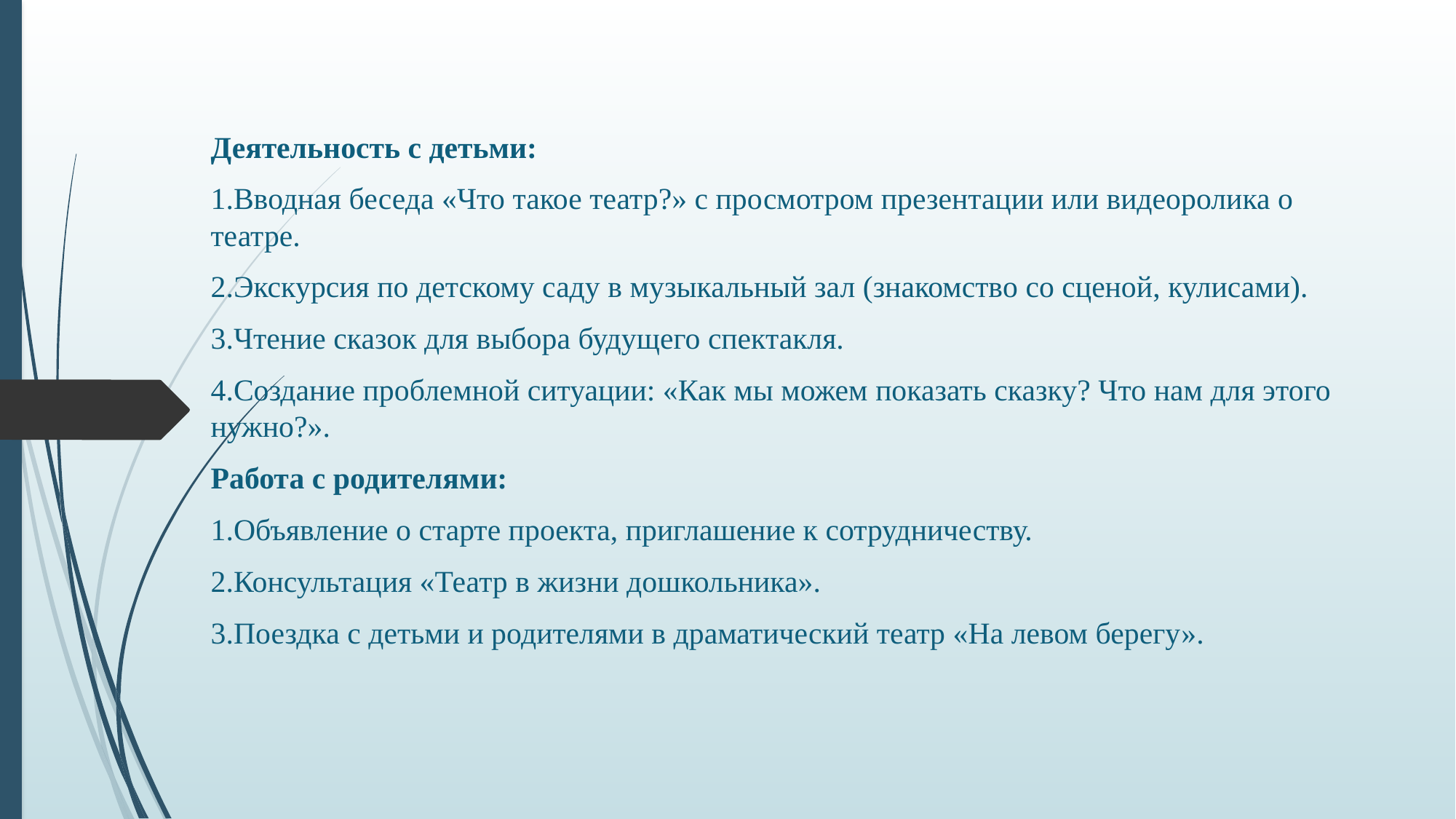

Деятельность с детьми:
1.Вводная беседа «Что такое театр?» с просмотром презентации или видеоролика о театре.
2.Экскурсия по детскому саду в музыкальный зал (знакомство со сценой, кулисами).
3.Чтение сказок для выбора будущего спектакля.
4.Создание проблемной ситуации: «Как мы можем показать сказку? Что нам для этого нужно?».
Работа с родителями:
1.Объявление о старте проекта, приглашение к сотрудничеству.
2.Консультация «Театр в жизни дошкольника».
3.Поездка с детьми и родителями в драматический театр «На левом берегу».